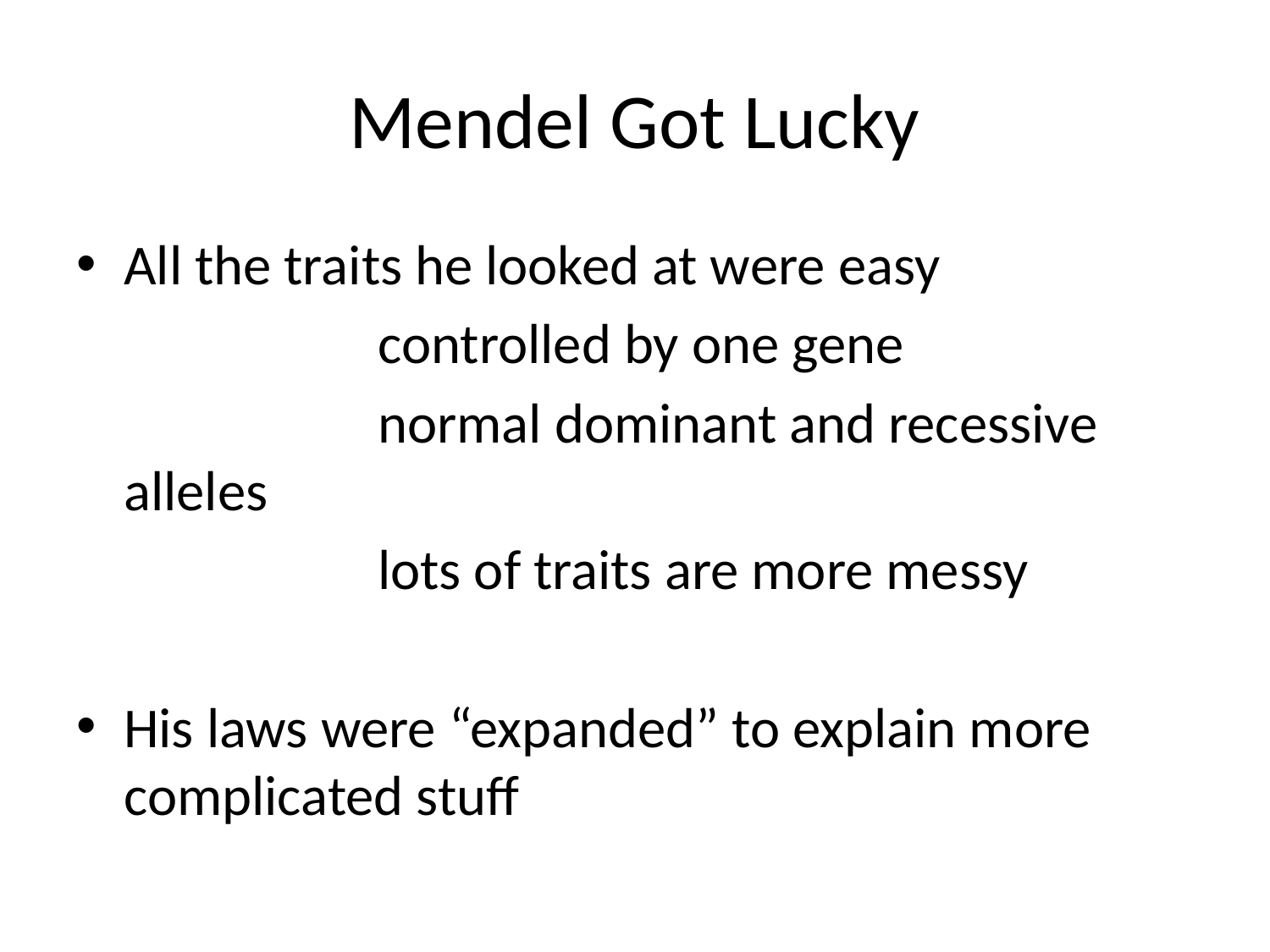

# Mendel Got Lucky
All the traits he looked at were easy
			controlled by one gene
			normal dominant and recessive alleles
			lots of traits are more messy

His laws were “expanded” to explain more complicated stuff